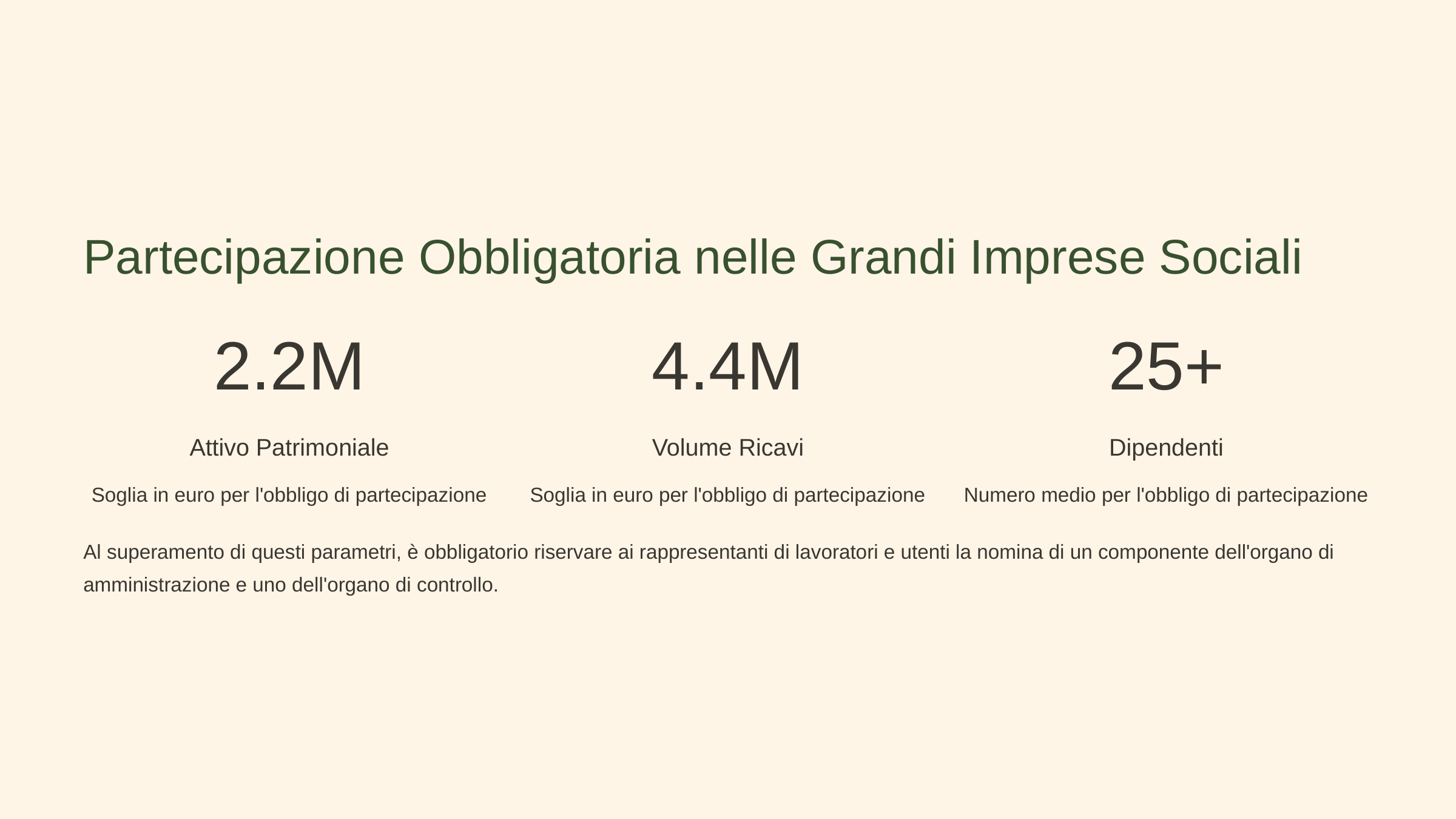

Partecipazione Obbligatoria nelle Grandi Imprese Sociali
2.2M
4.4M
25+
Attivo Patrimoniale
Volume Ricavi
Dipendenti
Soglia in euro per l'obbligo di partecipazione
Soglia in euro per l'obbligo di partecipazione
Numero medio per l'obbligo di partecipazione
Al superamento di questi parametri, è obbligatorio riservare ai rappresentanti di lavoratori e utenti la nomina di un componente dell'organo di amministrazione e uno dell'organo di controllo.